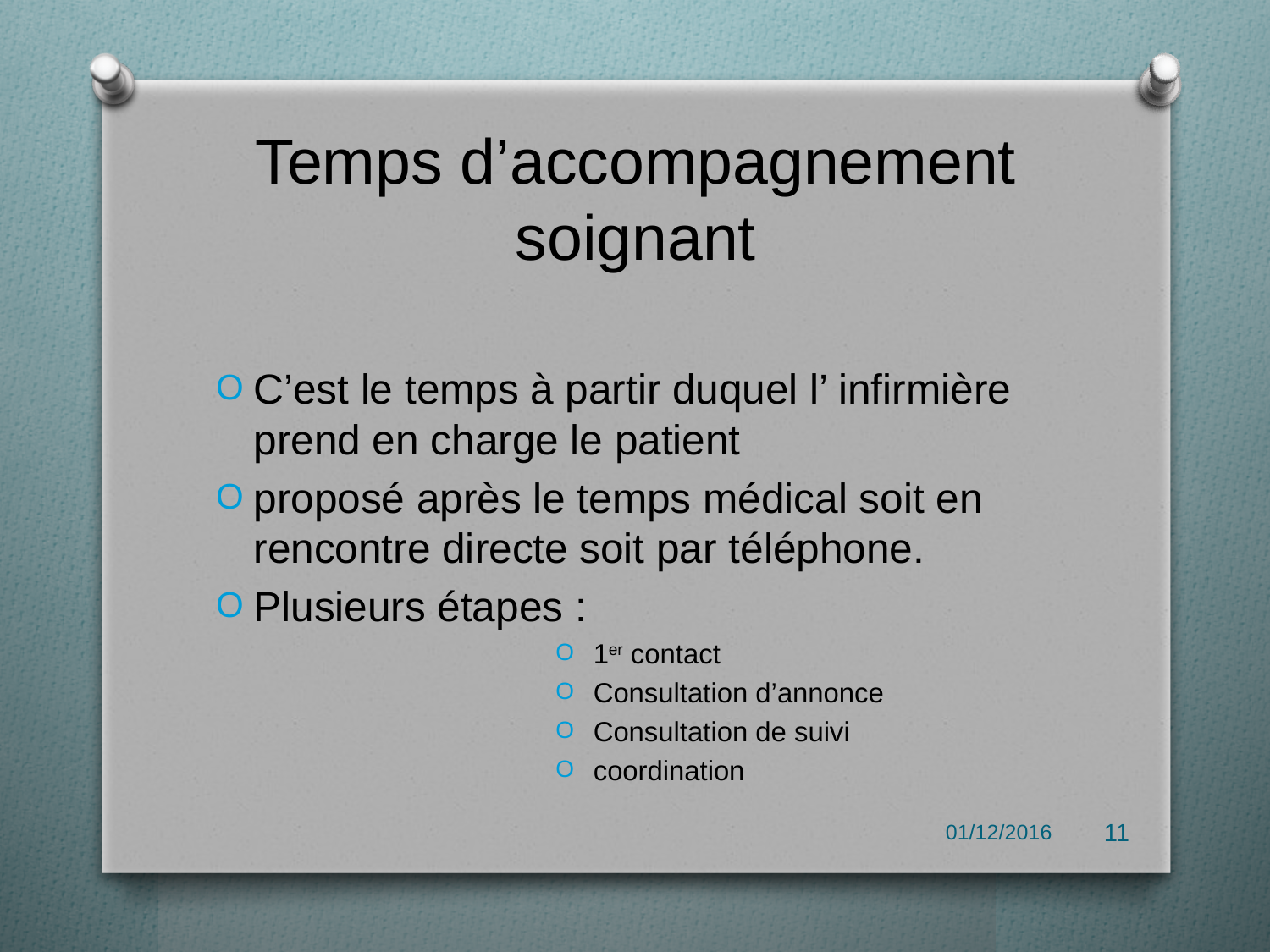

# Temps d’accompagnement soignant
C’est le temps à partir duquel l’ infirmière prend en charge le patient
proposé après le temps médical soit en rencontre directe soit par téléphone.
Plusieurs étapes :
1er contact
Consultation d’annonce
Consultation de suivi
coordination

01/12/2016
11